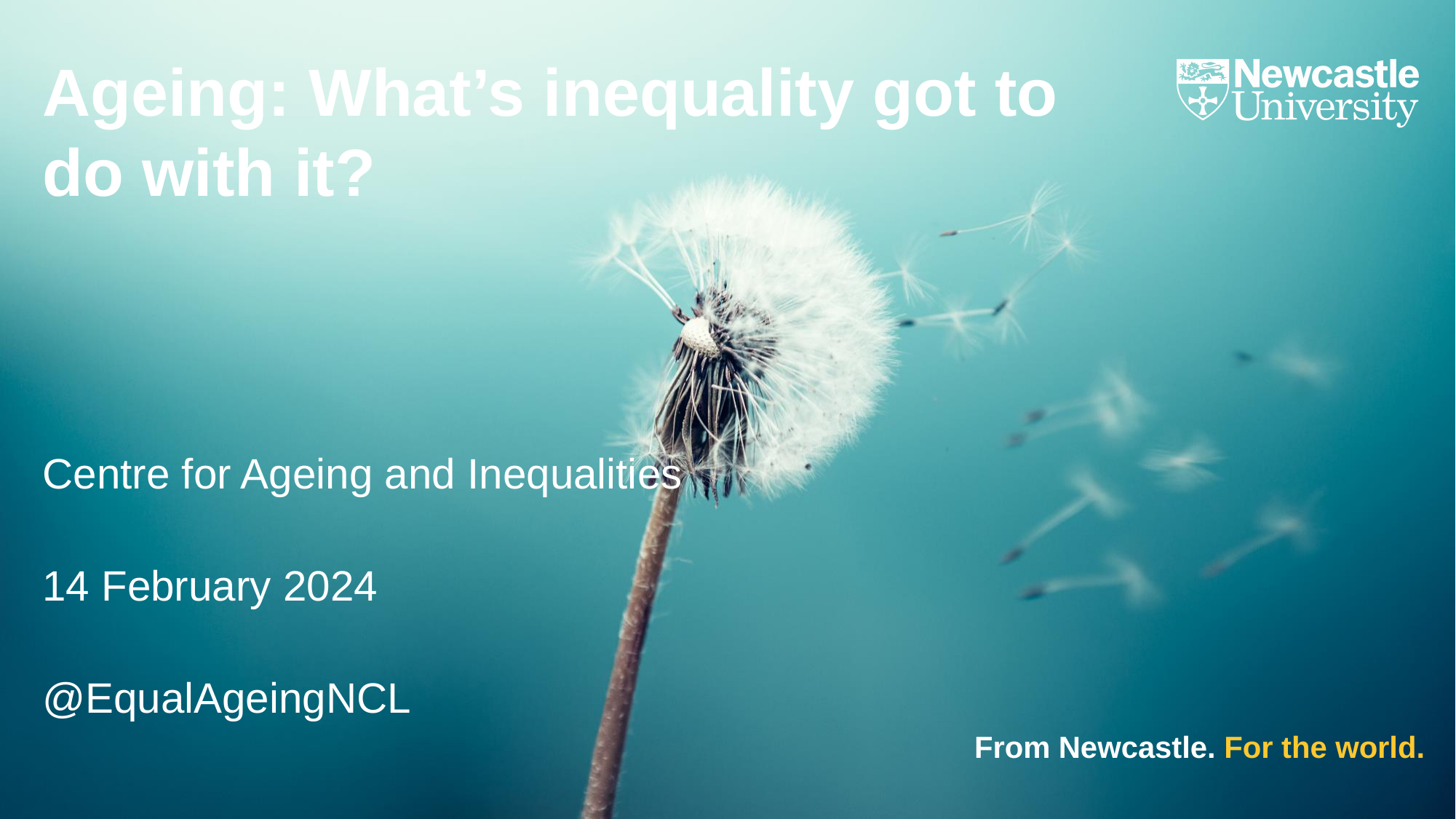

# Ageing: What’s inequality got to do with it?
Centre for Ageing and Inequalities

14 February 2024

@EqualAgeingNCL